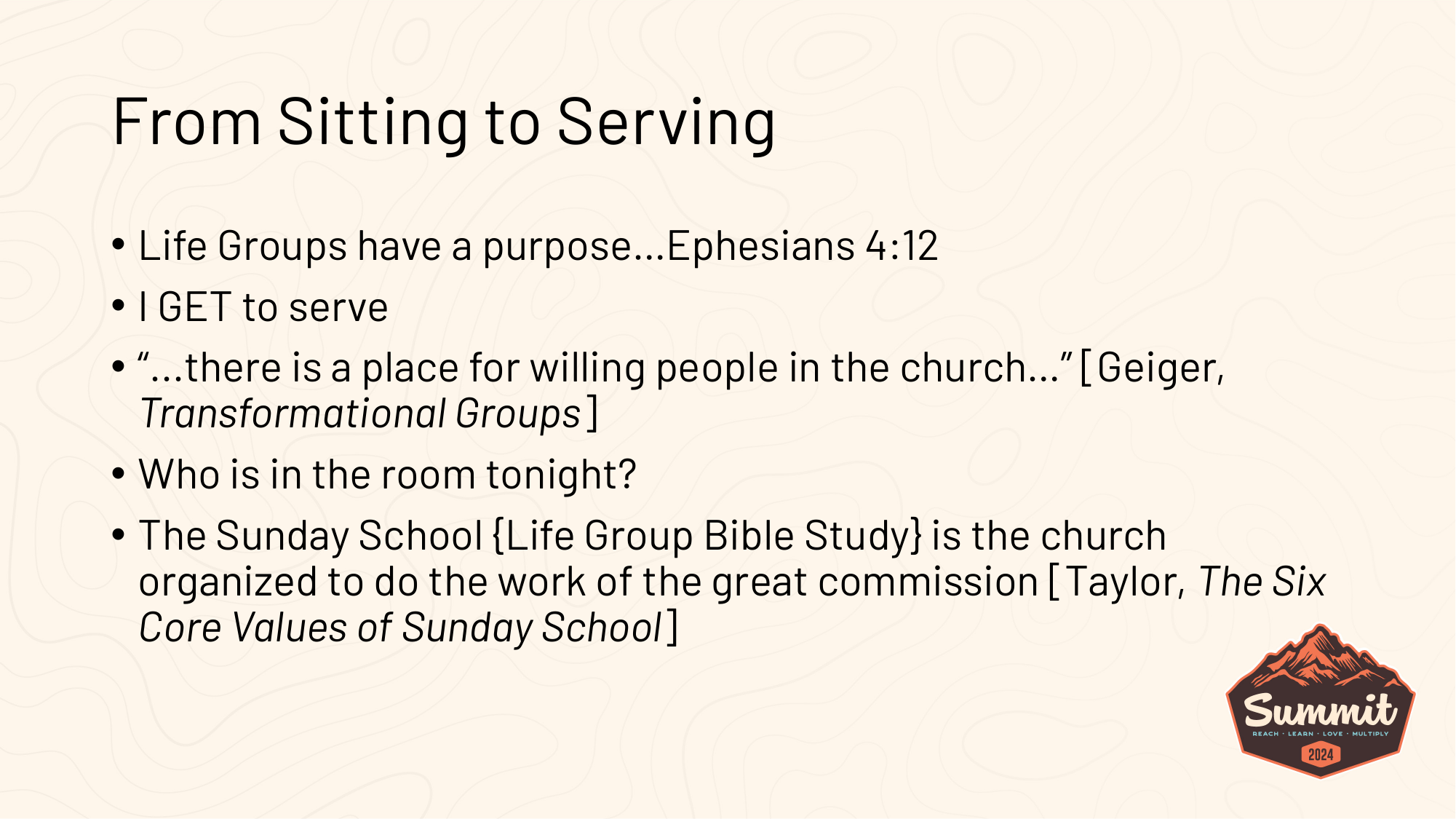

# From Sitting to Serving
Life Groups have a purpose…Ephesians 4:12
I GET to serve
“...there is a place for willing people in the church…” [Geiger, Transformational Groups]
Who is in the room tonight?
The Sunday School {Life Group Bible Study} is the church organized to do the work of the great commission [Taylor, The Six Core Values of Sunday School]